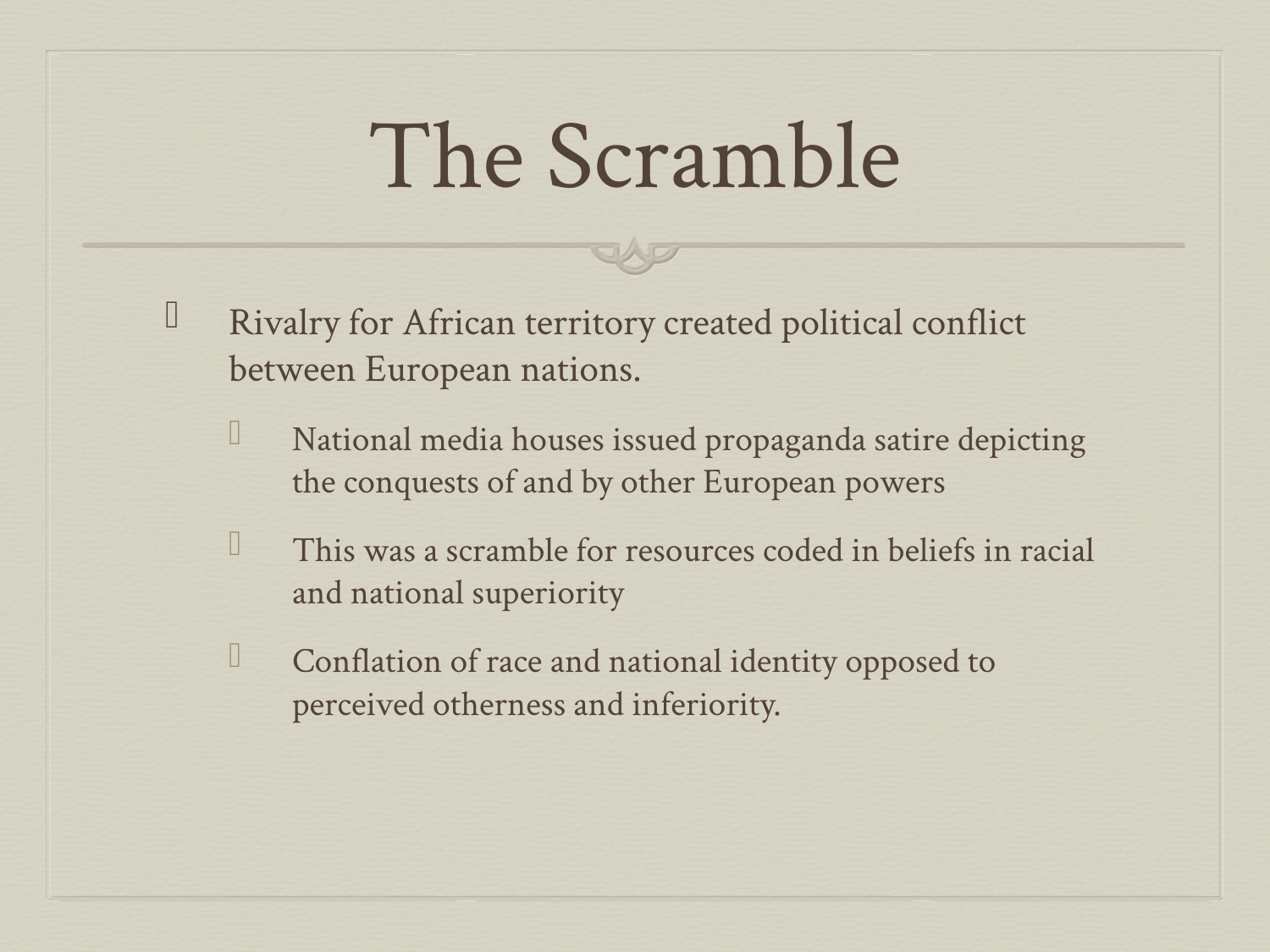

# The Scramble
Rivalry for African territory created political conflict between European nations.
National media houses issued propaganda satire depicting the conquests of and by other European powers
This was a scramble for resources coded in beliefs in racial and national superiority
Conflation of race and national identity opposed to perceived otherness and inferiority.